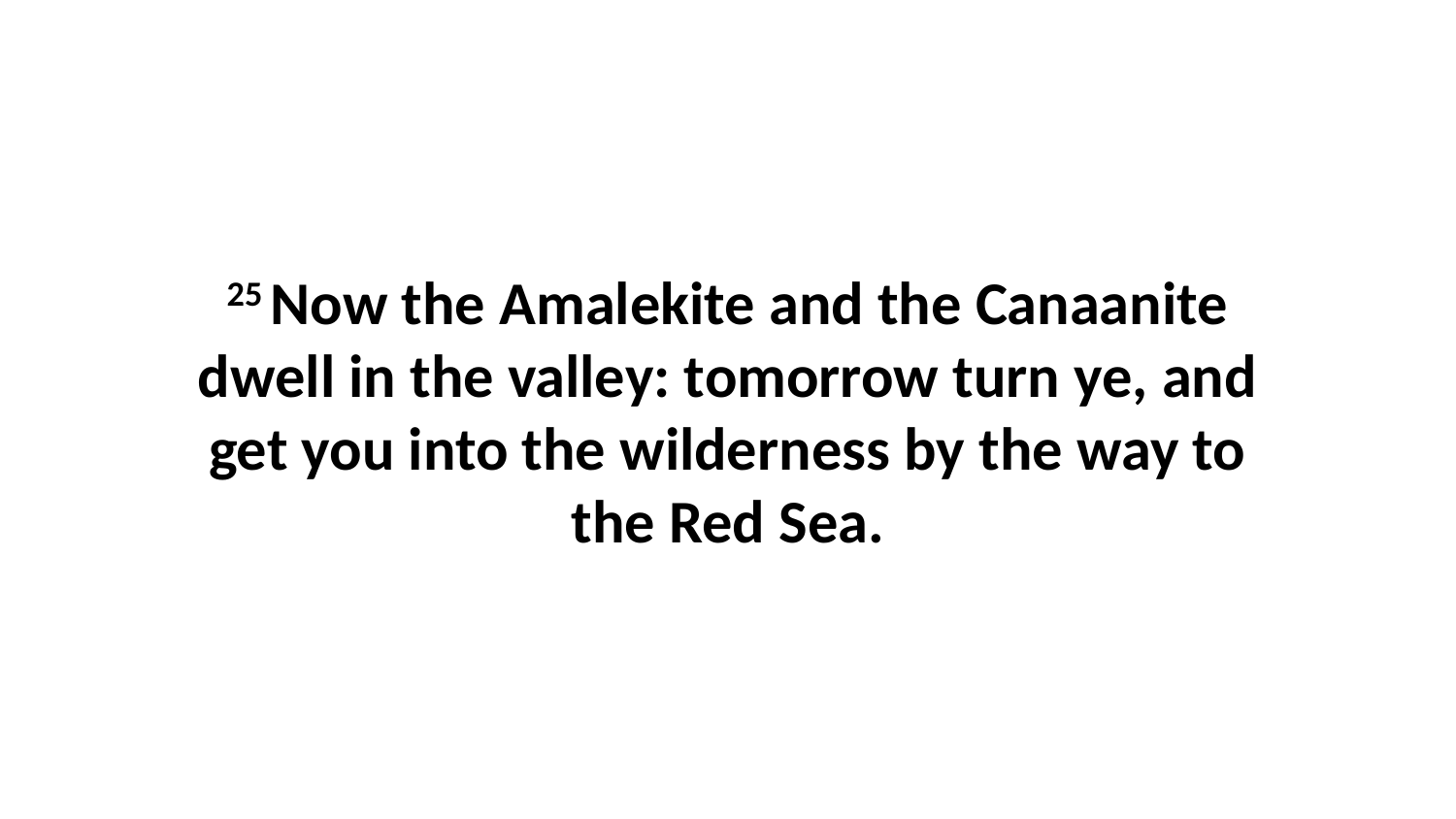

25 Now the Amalekite and the Canaanite dwell in the valley: tomorrow turn ye, and get you into the wilderness by the way to the Red Sea.